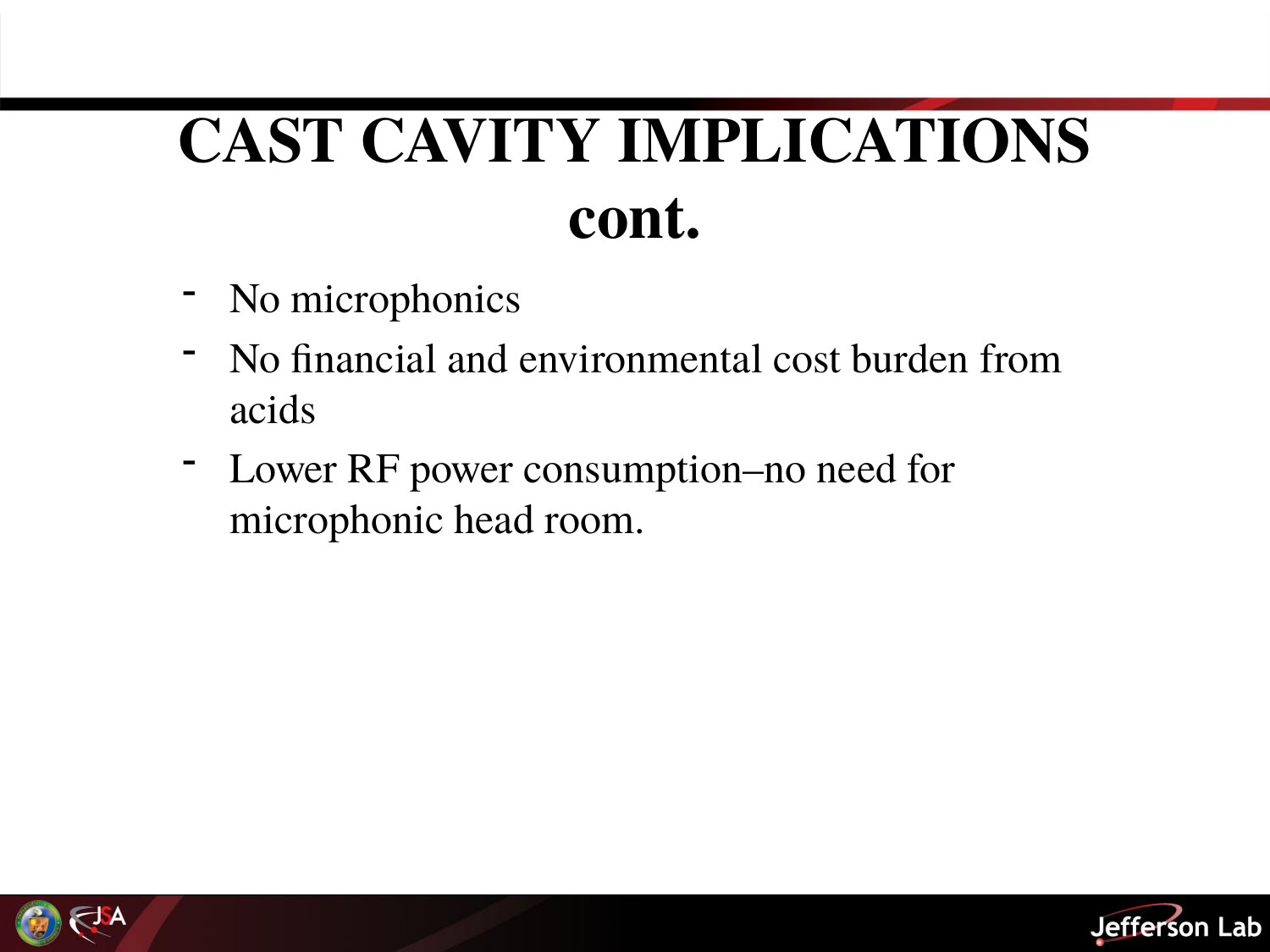

# CAST CAVITY IMPLICATIONS cont.
No microphonics
No financial and environmental cost burden from acids
Lower RF power consumption–no need for microphonic head room.